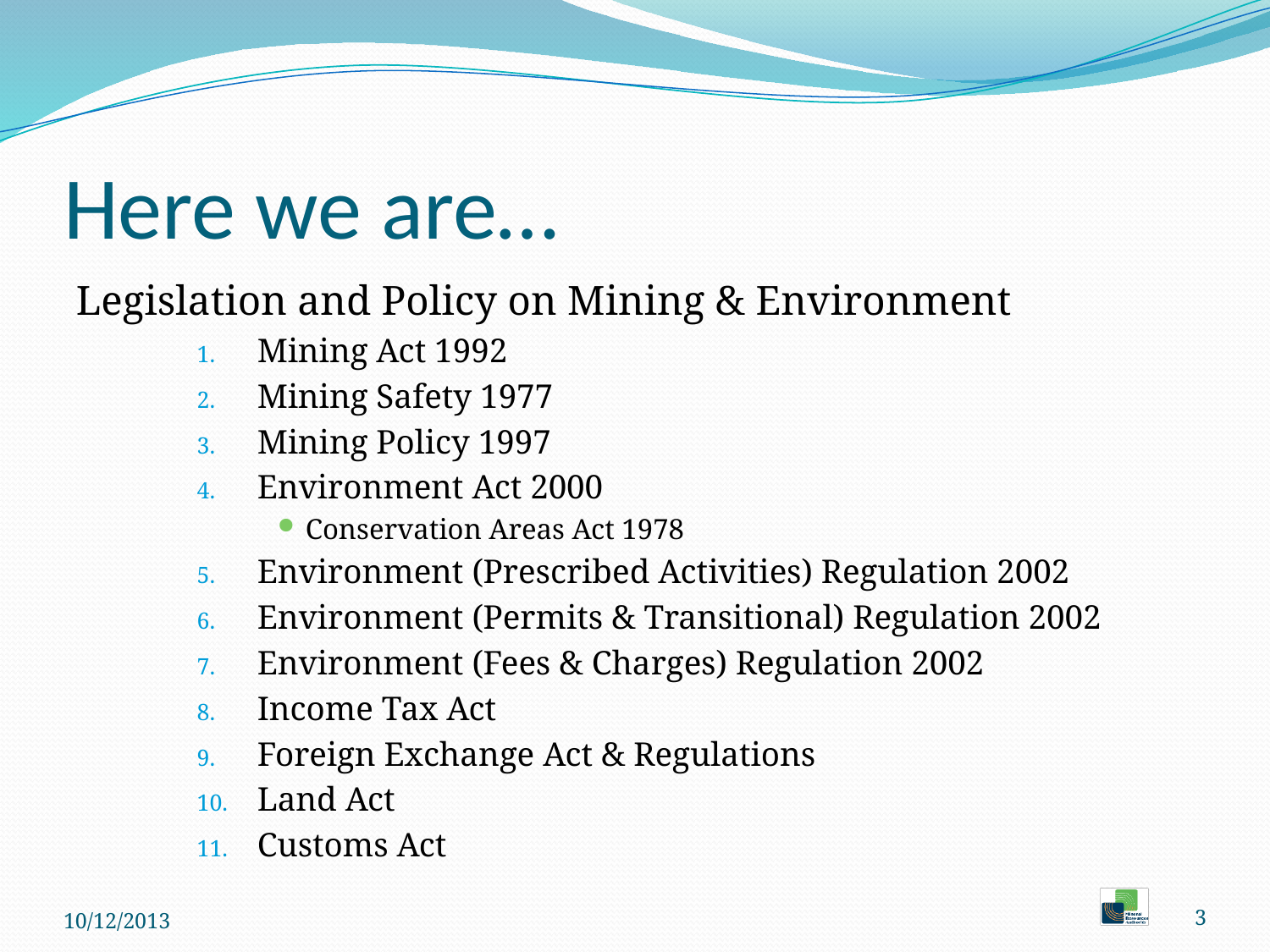

# Here we are…
Legislation and Policy on Mining & Environment
Mining Act 1992
Mining Safety 1977
Mining Policy 1997
Environment Act 2000
Conservation Areas Act 1978
Environment (Prescribed Activities) Regulation 2002
Environment (Permits & Transitional) Regulation 2002
Environment (Fees & Charges) Regulation 2002
Income Tax Act
Foreign Exchange Act & Regulations
Land Act
Customs Act

10/12/2013
3